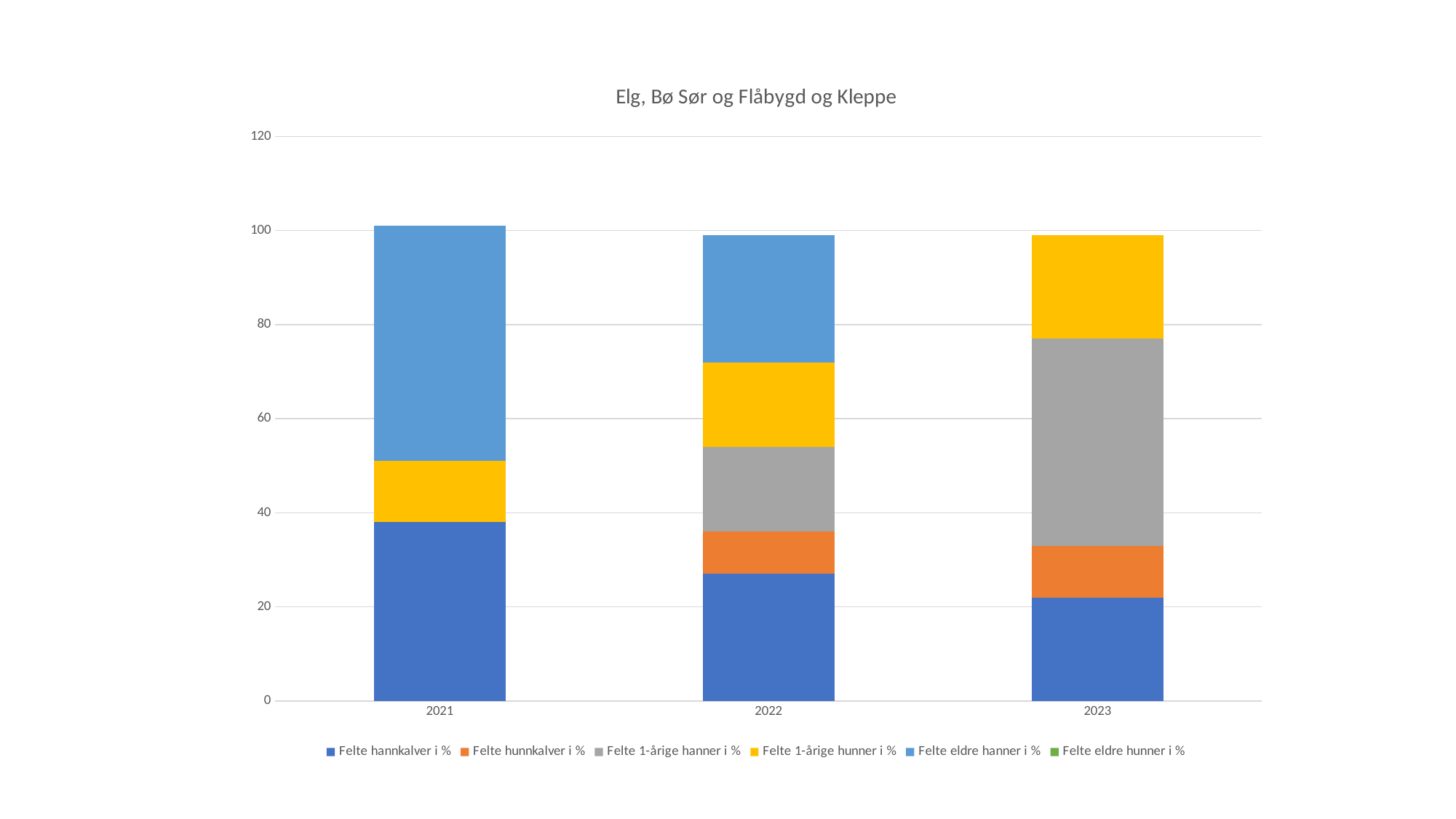

### Chart: Elg, Bø Sør og Flåbygd og Kleppe

| Category | Felte hannkalver i % | Felte hunnkalver i % | Felte 1-årige hanner i % | Felte 1-årige hunner i % | Felte eldre hanner i % | Felte eldre hunner i % |
|---|---|---|---|---|---|---|
| 2021 | 38.0 | 0.0 | 0.0 | 13.0 | 50.0 | 0.0 |
| 2022 | 27.0 | 9.0 | 18.0 | 18.0 | 27.0 | 0.0 |
| 2023 | 22.0 | 11.0 | 44.0 | 22.0 | 0.0 | 0.0 |